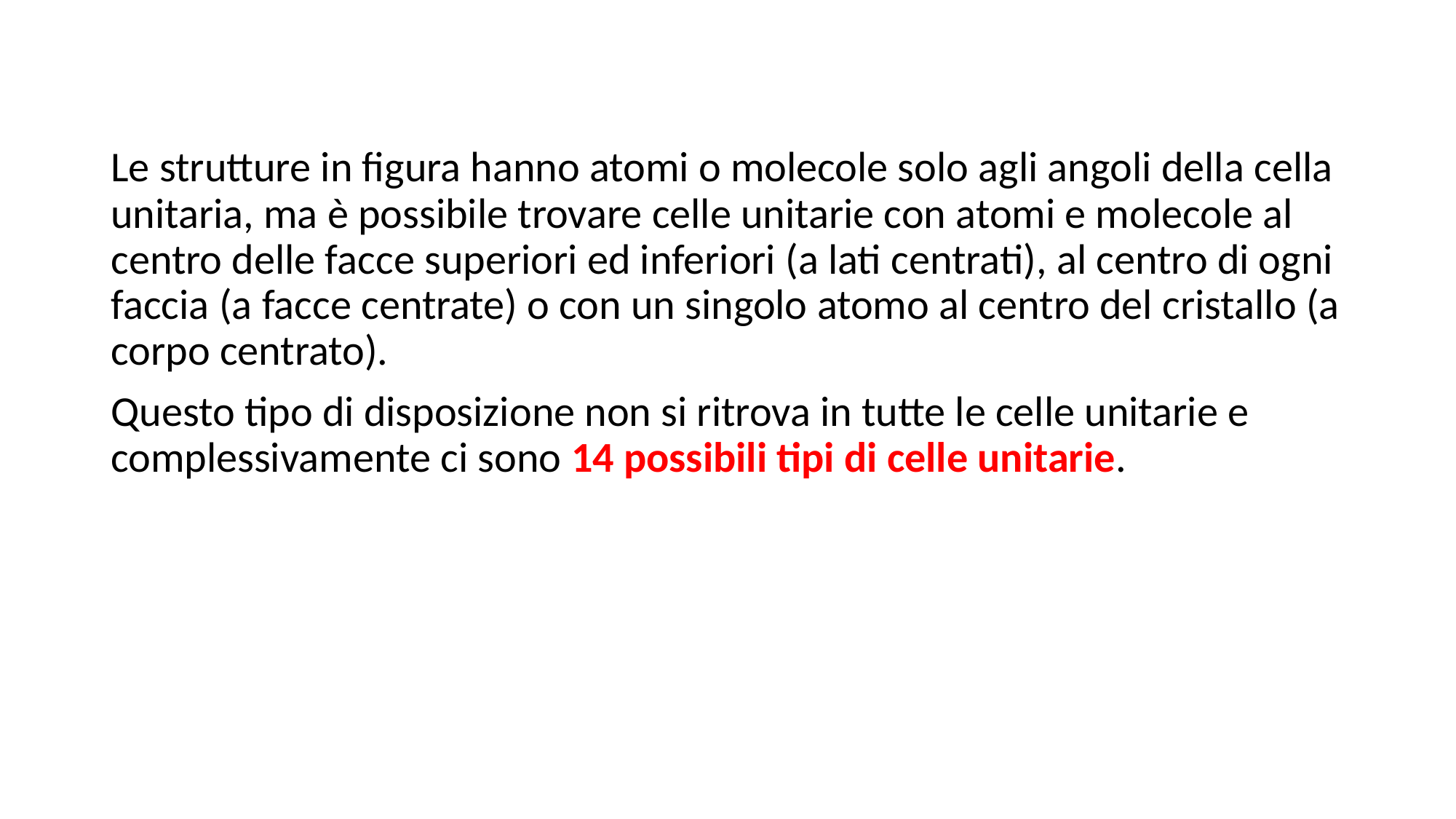

Le strutture in figura hanno atomi o molecole solo agli angoli della cella unitaria, ma è possibile trovare celle unitarie con atomi e molecole al centro delle facce superiori ed inferiori (a lati centrati), al centro di ogni faccia (a facce centrate) o con un singolo atomo al centro del cristallo (a corpo centrato).
Questo tipo di disposizione non si ritrova in tutte le celle unitarie e complessivamente ci sono 14 possibili tipi di celle unitarie.